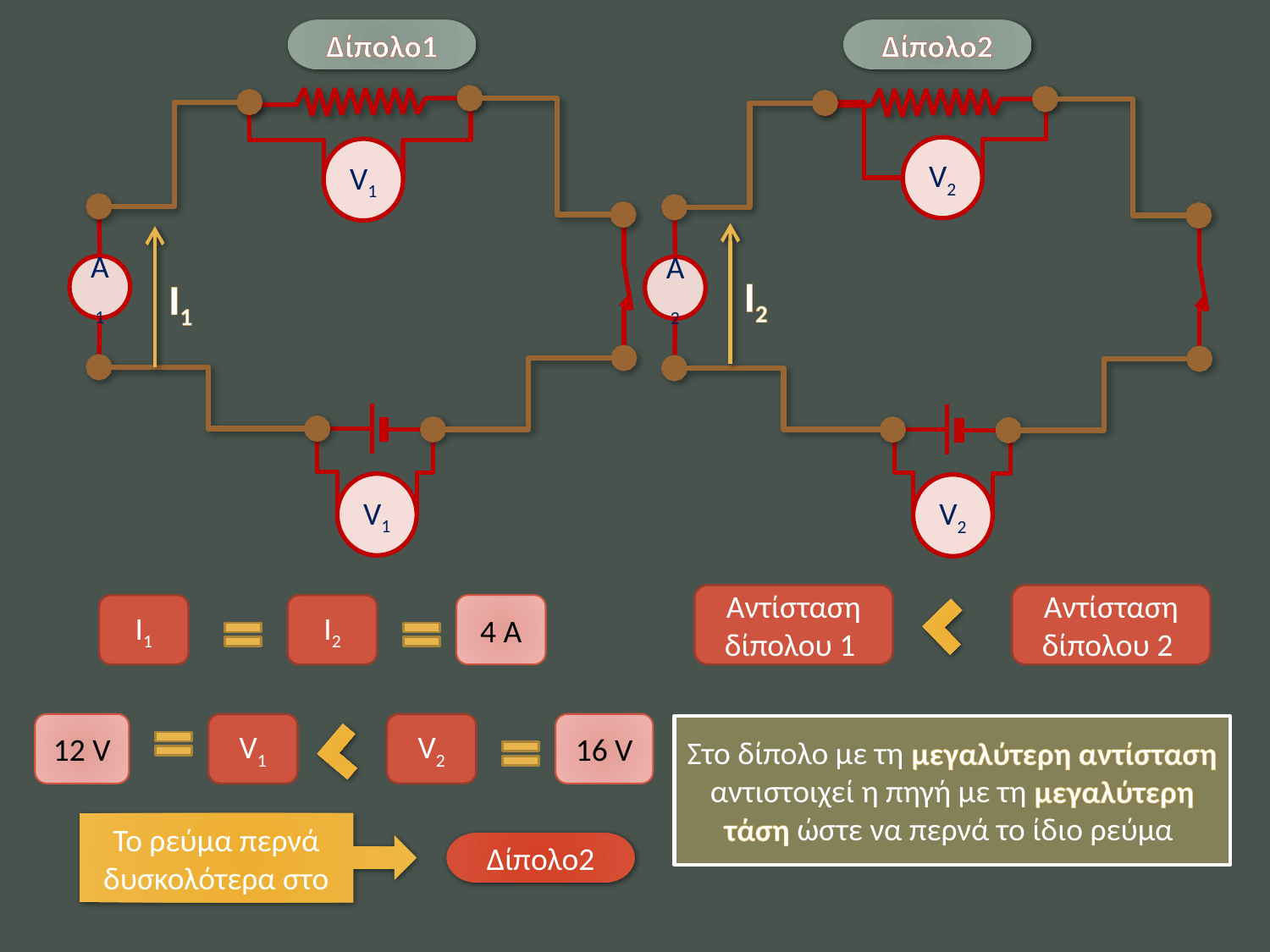

Δίπολο1
Δίπολο2

V1
Α1

V1

V2
A2

V2
Ι2
Ι1
Αντίσταση δίπολου 1
Αντίσταση δίπολου 2
Ι1
Ι2
4 A

12 V
V1
V2
16 V
Στο δίπολο με τη μεγαλύτερη αντίσταση αντιστοιχεί η πηγή με τη μεγαλύτερη τάση ώστε να περνά το ίδιο ρεύμα

Το ρεύμα περνά δυσκολότερα στο
Δίπολο2